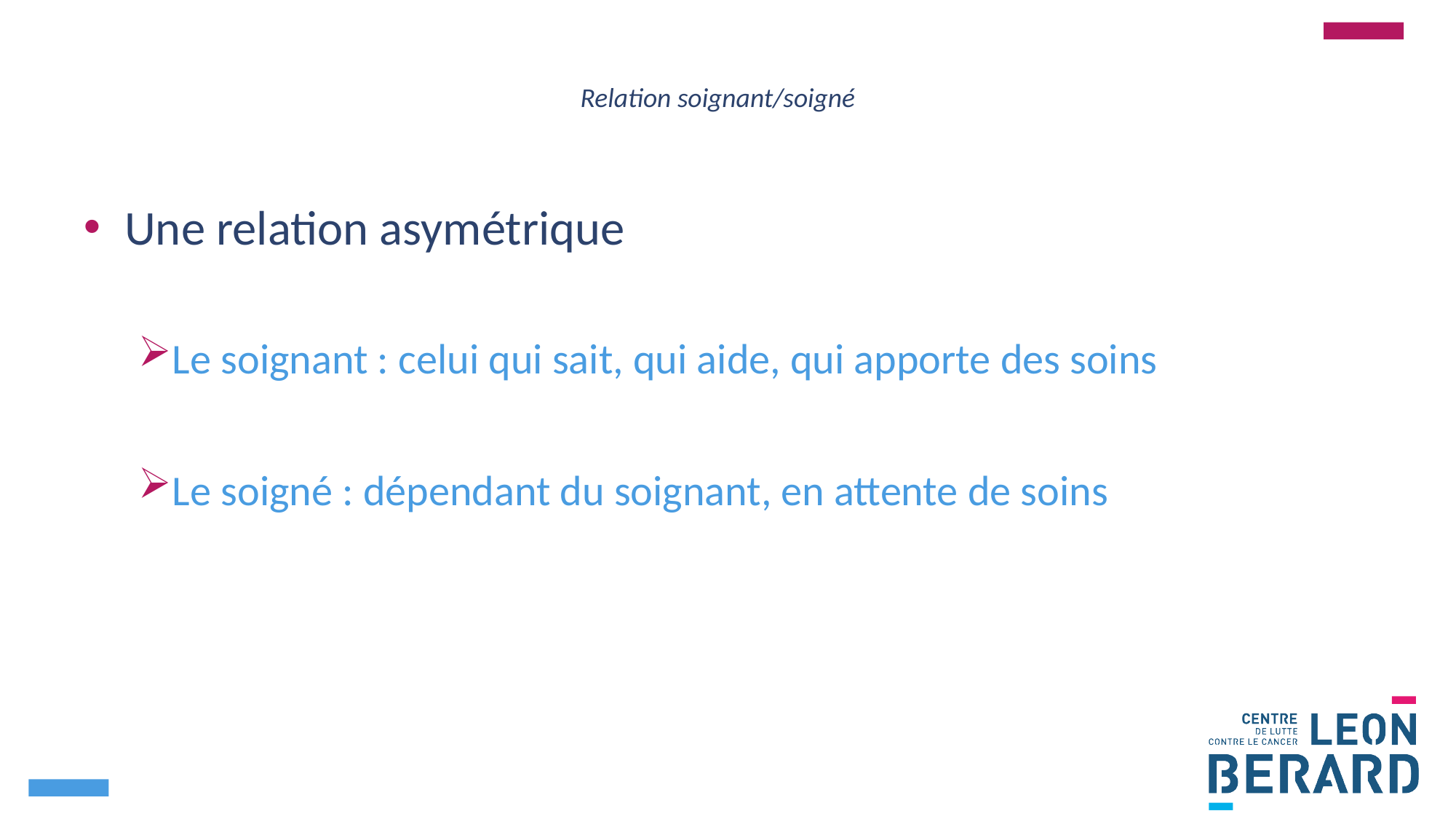

# Relation soignant/soigné
Une relation asymétrique

Le soignant : celui qui sait, qui aide, qui apporte des soins

Le soigné : dépendant du soignant, en attente de soins